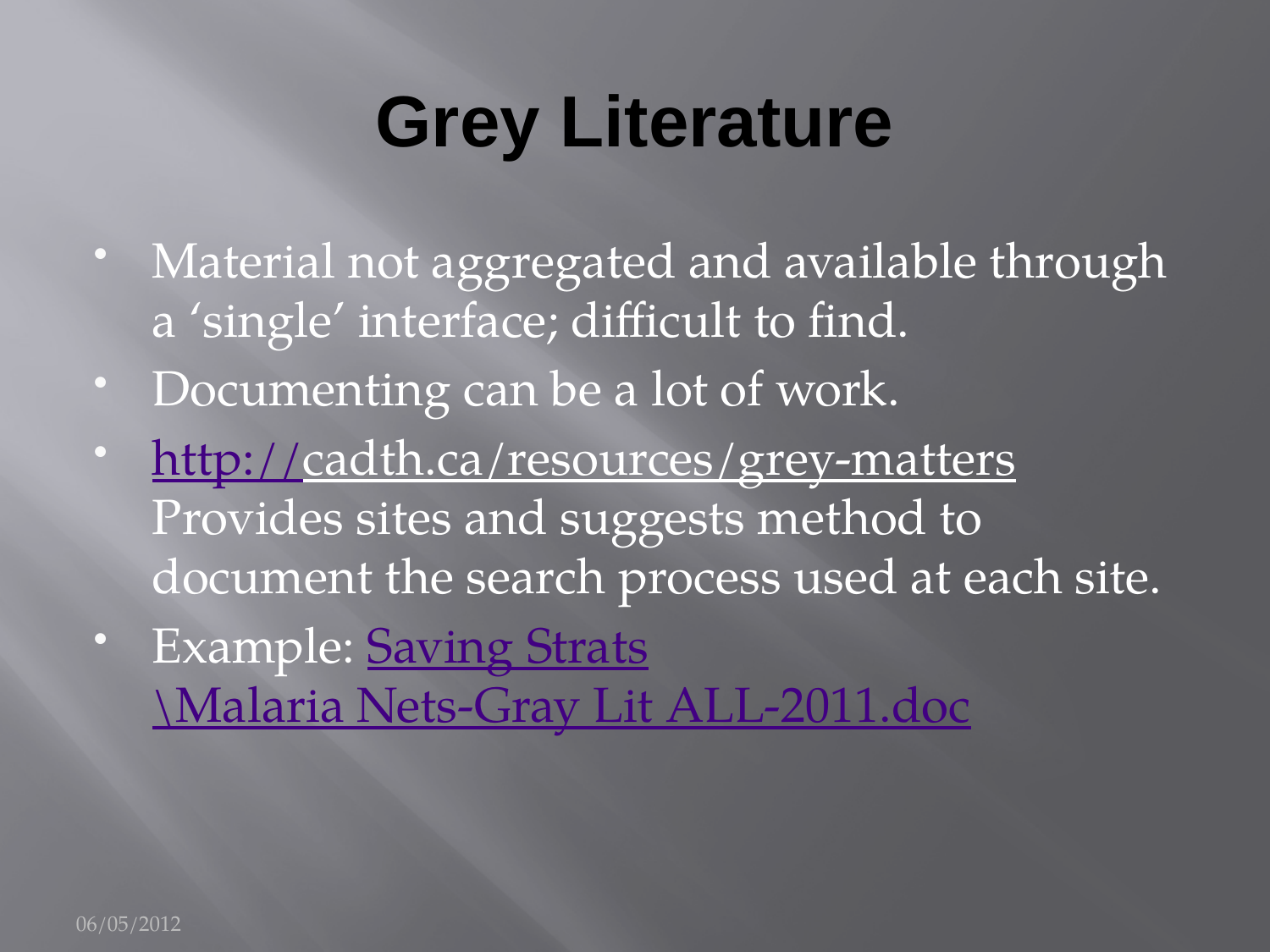

# Grey Literature
Material not aggregated and available through a ‘single’ interface; difficult to find.
Documenting can be a lot of work.
http://cadth.ca/resources/grey-matters Provides sites and suggests method to document the search process used at each site.
Example: Saving Strats\Malaria Nets-Gray Lit ALL-2011.doc
06/05/2012